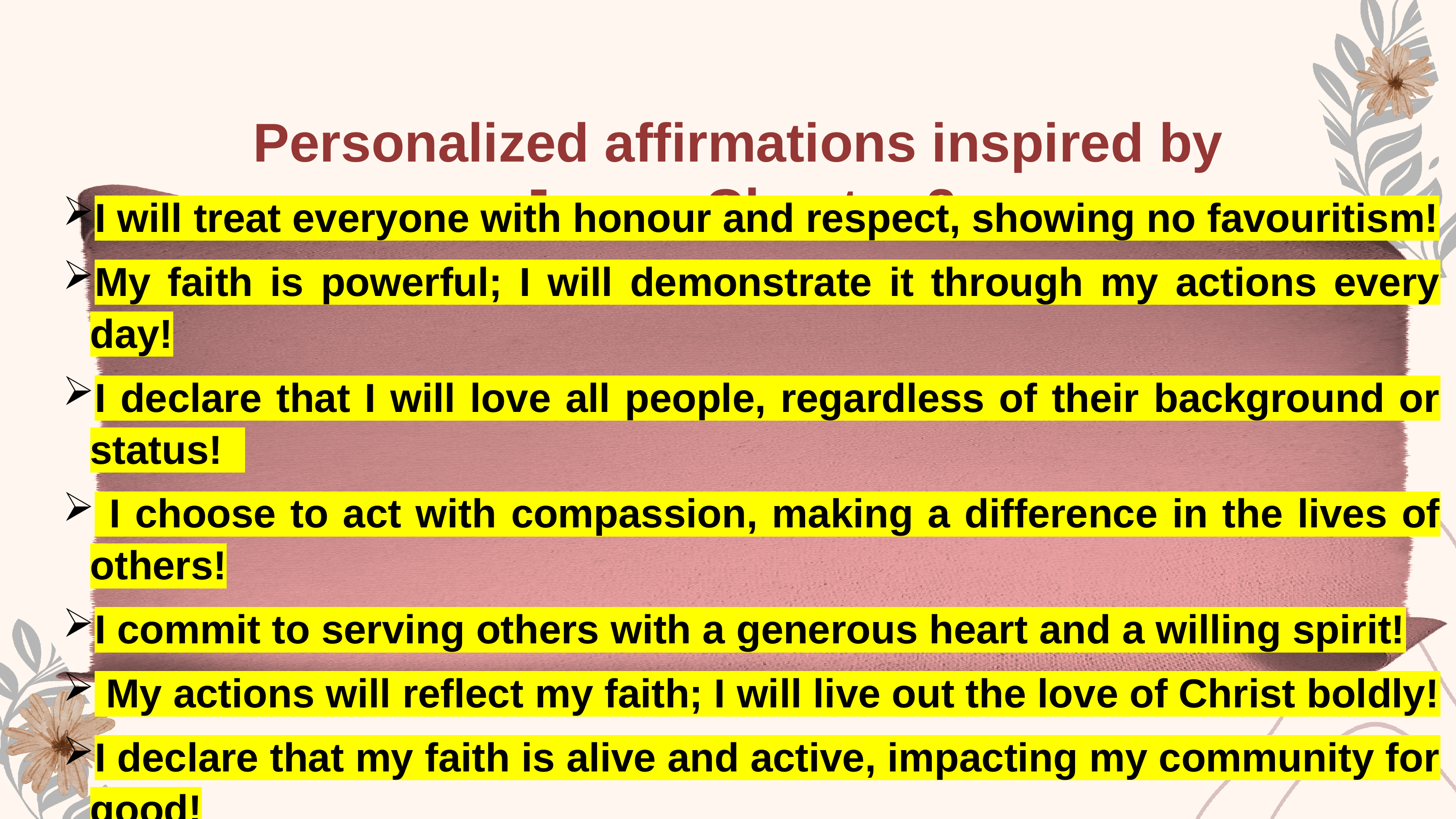

Personalized affirmations inspired by James Chapter 2

I will treat everyone with honour and respect, showing no favouritism!
My faith is powerful; I will demonstrate it through my actions every day!
I declare that I will love all people, regardless of their background or status!
 I choose to act with compassion, making a difference in the lives of others!
I commit to serving others with a generous heart and a willing spirit!
 My actions will reflect my faith; I will live out the love of Christ boldly!
I declare that my faith is alive and active, impacting my community for good!
 I will be a beacon of hope and kindness, shining God’s light in the world!